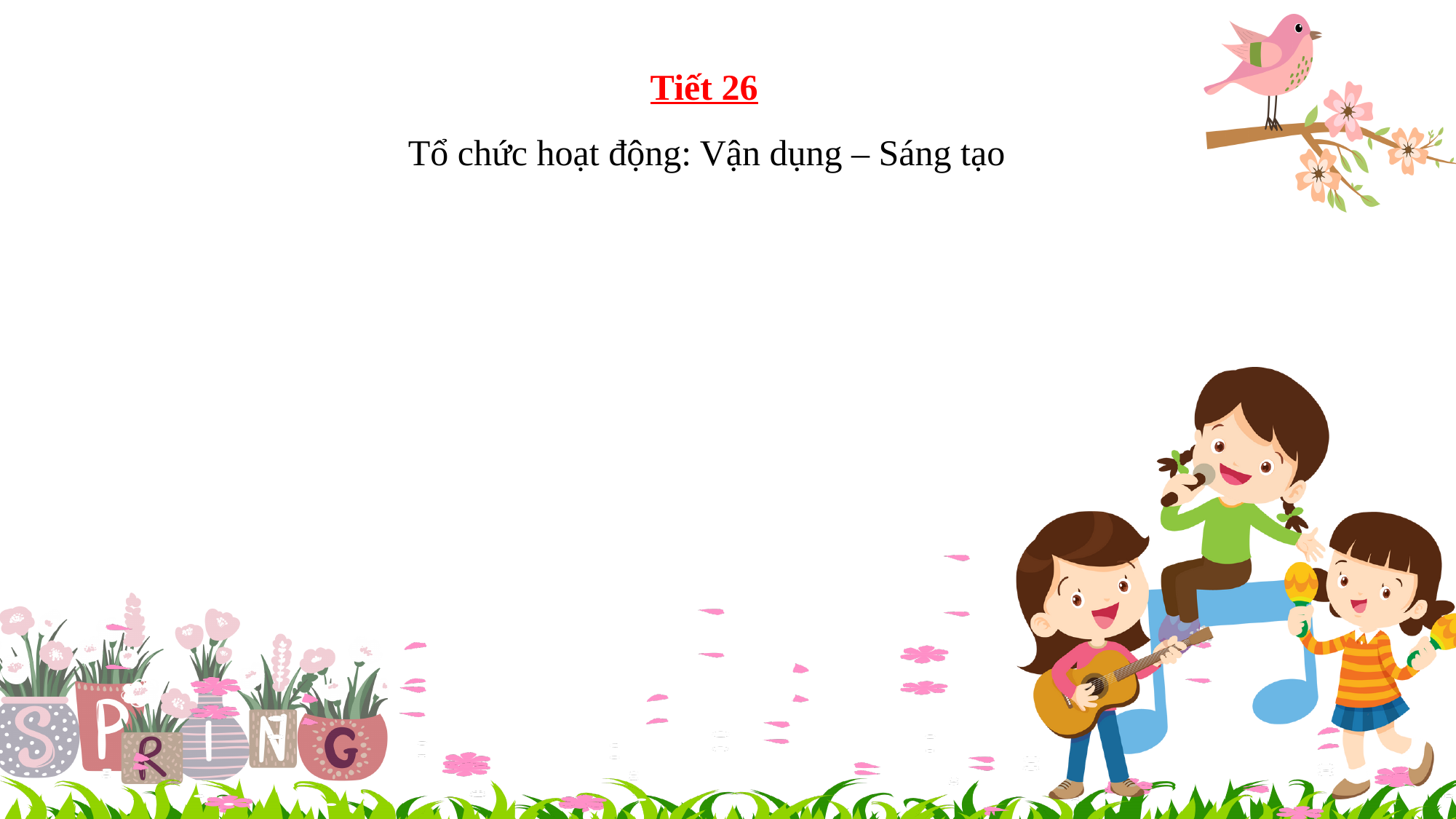

Tiết 26
Tổ chức hoạt động: Vận dụng – Sáng tạo